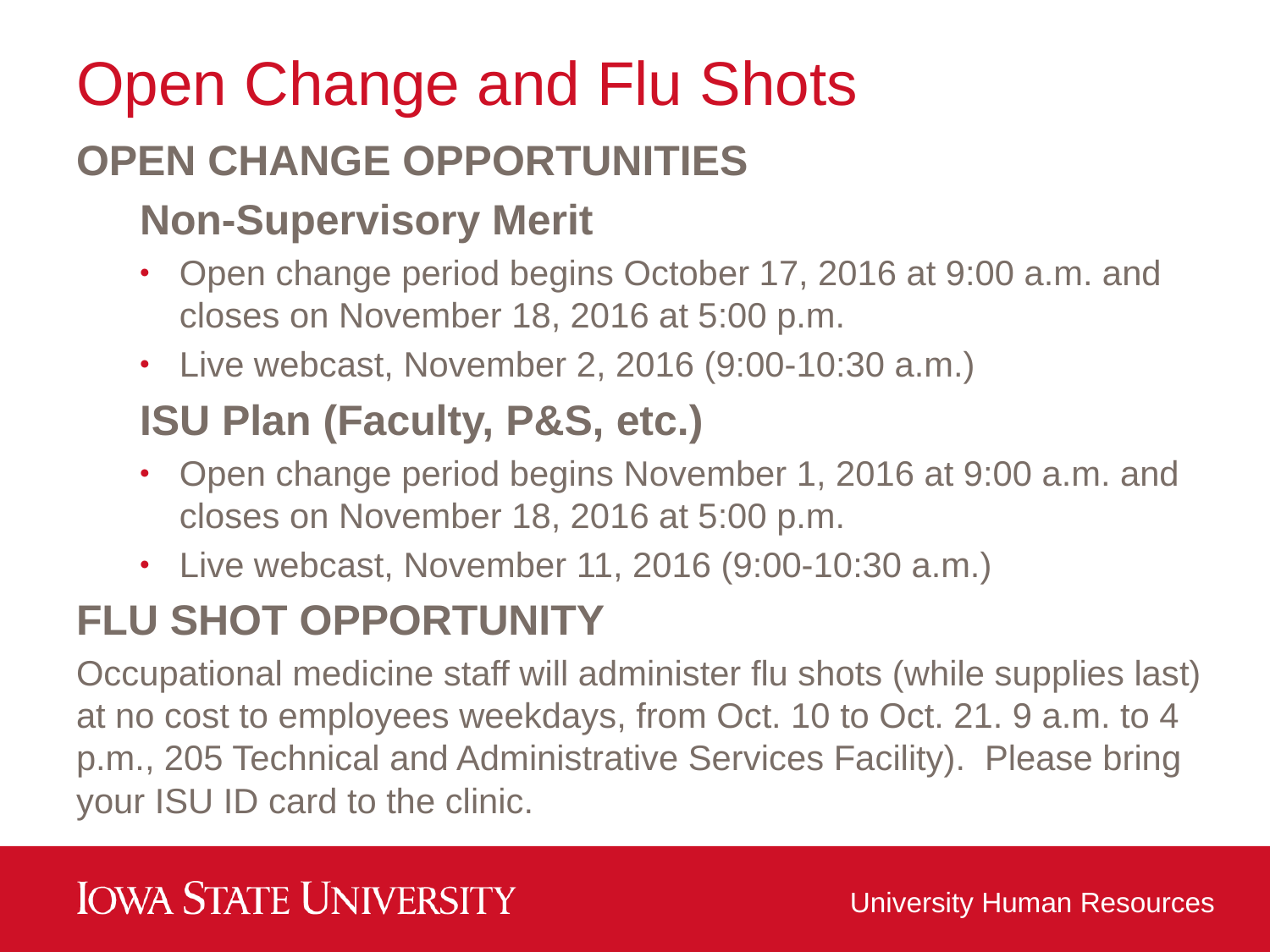

# Open Change and Flu Shots
OPEN CHANGE OPPORTUNITIES
Non-Supervisory Merit
Open change period begins October 17, 2016 at 9:00 a.m. and closes on November 18, 2016 at 5:00 p.m.
Live webcast, November 2, 2016 (9:00-10:30 a.m.)
ISU Plan (Faculty, P&S, etc.)
Open change period begins November 1, 2016 at 9:00 a.m. and closes on November 18, 2016 at 5:00 p.m.
Live webcast, November 11, 2016 (9:00-10:30 a.m.)
FLU SHOT OPPORTUNITY
Occupational medicine staff will administer flu shots (while supplies last) at no cost to employees weekdays, from Oct. 10 to Oct. 21. 9 a.m. to 4 p.m., 205 Technical and Administrative Services Facility).  Please bring your ISU ID card to the clinic.